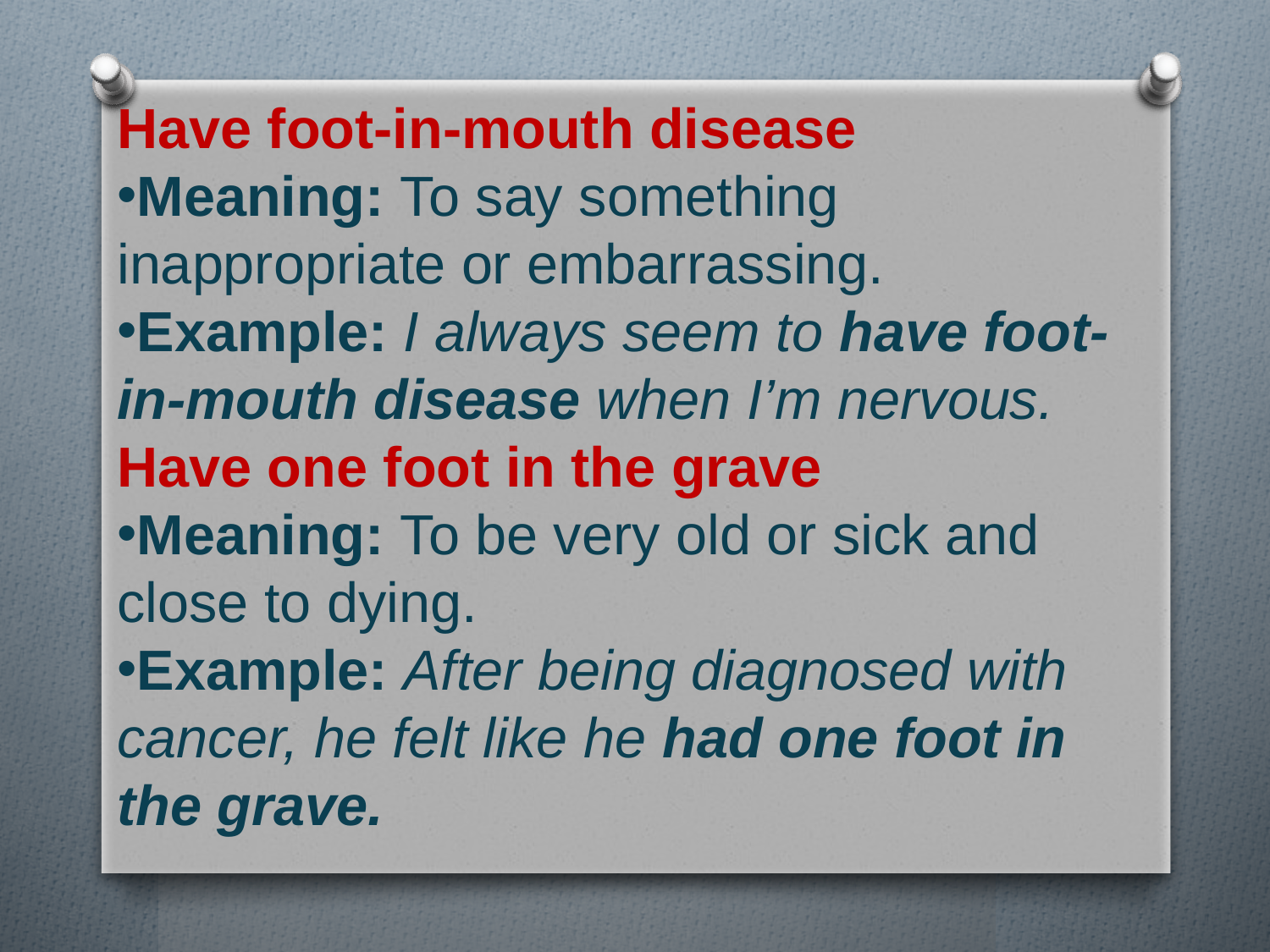

Have foot-in-mouth disease
Meaning: To say something inappropriate or embarrassing.
Example: I always seem to have foot-in-mouth disease when I’m nervous.
Have one foot in the grave
Meaning: To be very old or sick and close to dying.
Example: After being diagnosed with cancer, he felt like he had one foot in the grave.